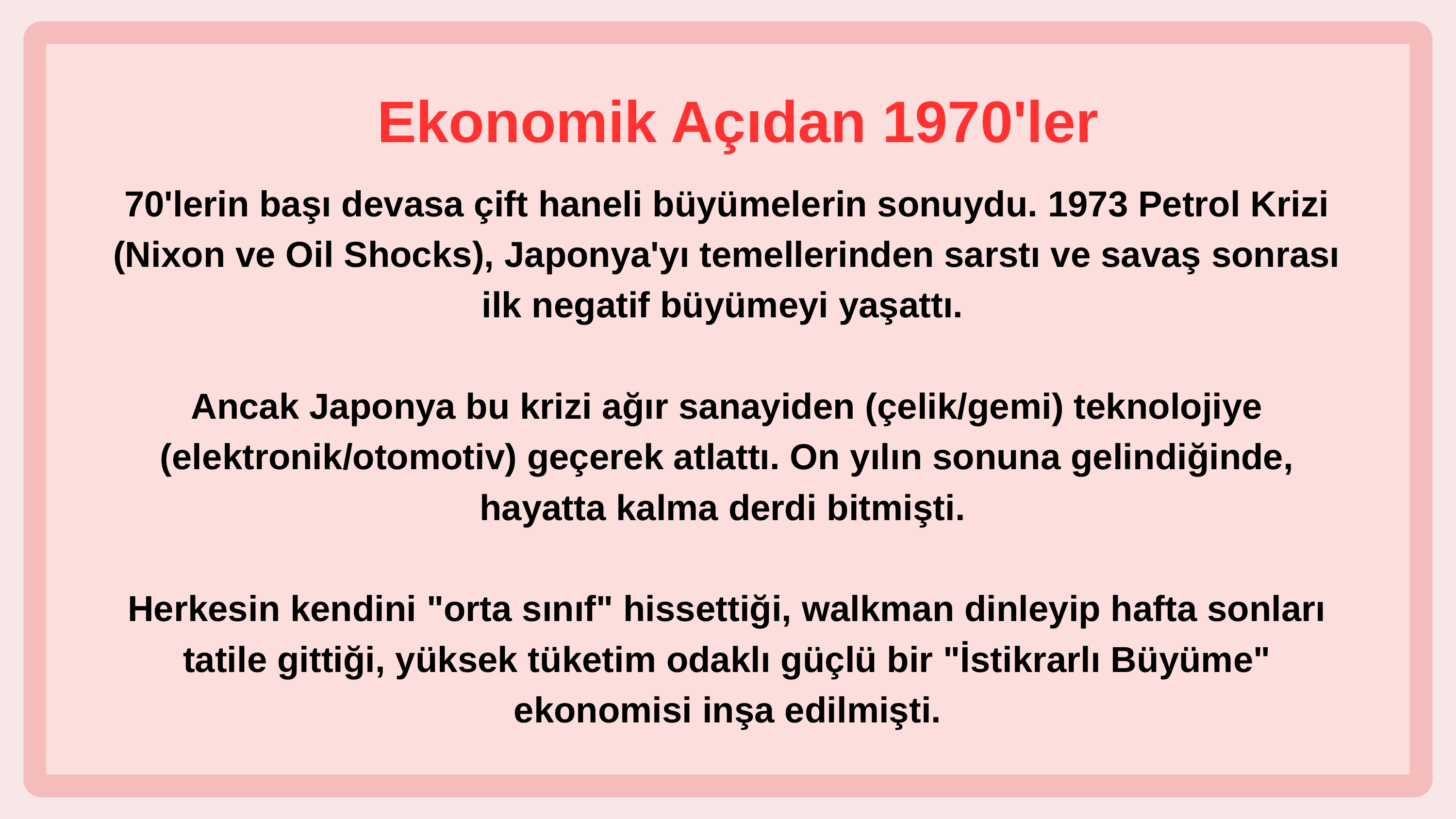

Ekonomik Açıdan 1970'ler
70'lerin başı devasa çift haneli büyümelerin sonuydu. 1973 Petrol Krizi (Nixon ve Oil Shocks), Japonya'yı temellerinden sarstı ve savaş sonrası ilk negatif büyümeyi yaşattı.

Ancak Japonya bu krizi ağır sanayiden (çelik/gemi) teknolojiye (elektronik/otomotiv) geçerek atlattı. On yılın sonuna gelindiğinde, hayatta kalma derdi bitmişti.

Herkesin kendini "orta sınıf" hissettiği, walkman dinleyip hafta sonları tatile gittiği, yüksek tüketim odaklı güçlü bir "İstikrarlı Büyüme" ekonomisi inşa edilmişti.